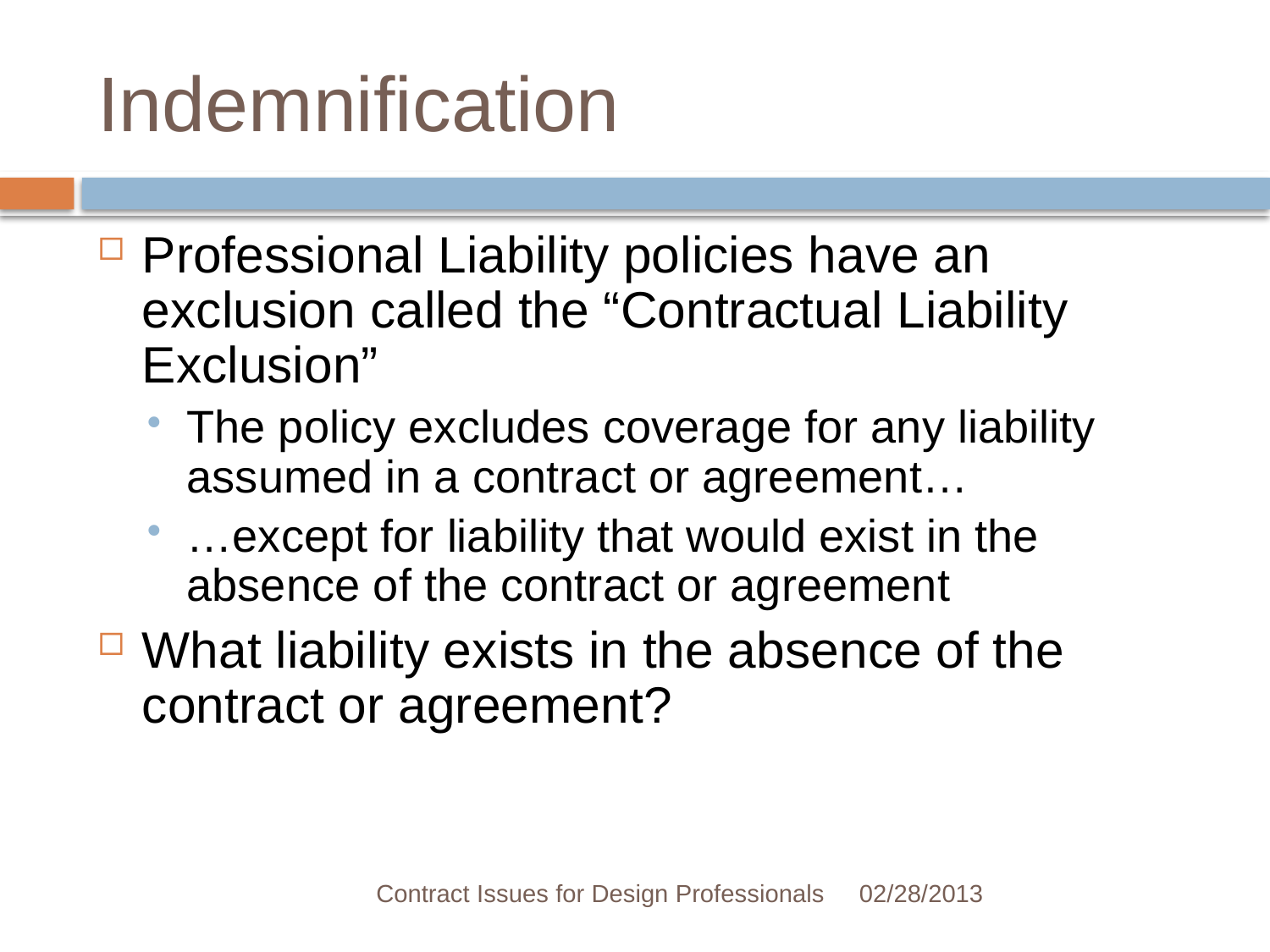

# Indemnification
Professional Liability policies have an exclusion called the “Contractual Liability Exclusion”
The policy excludes coverage for any liability assumed in a contract or agreement…
…except for liability that would exist in the absence of the contract or agreement
What liability exists in the absence of the contract or agreement?
Contract Issues for Design Professionals
02/28/2013